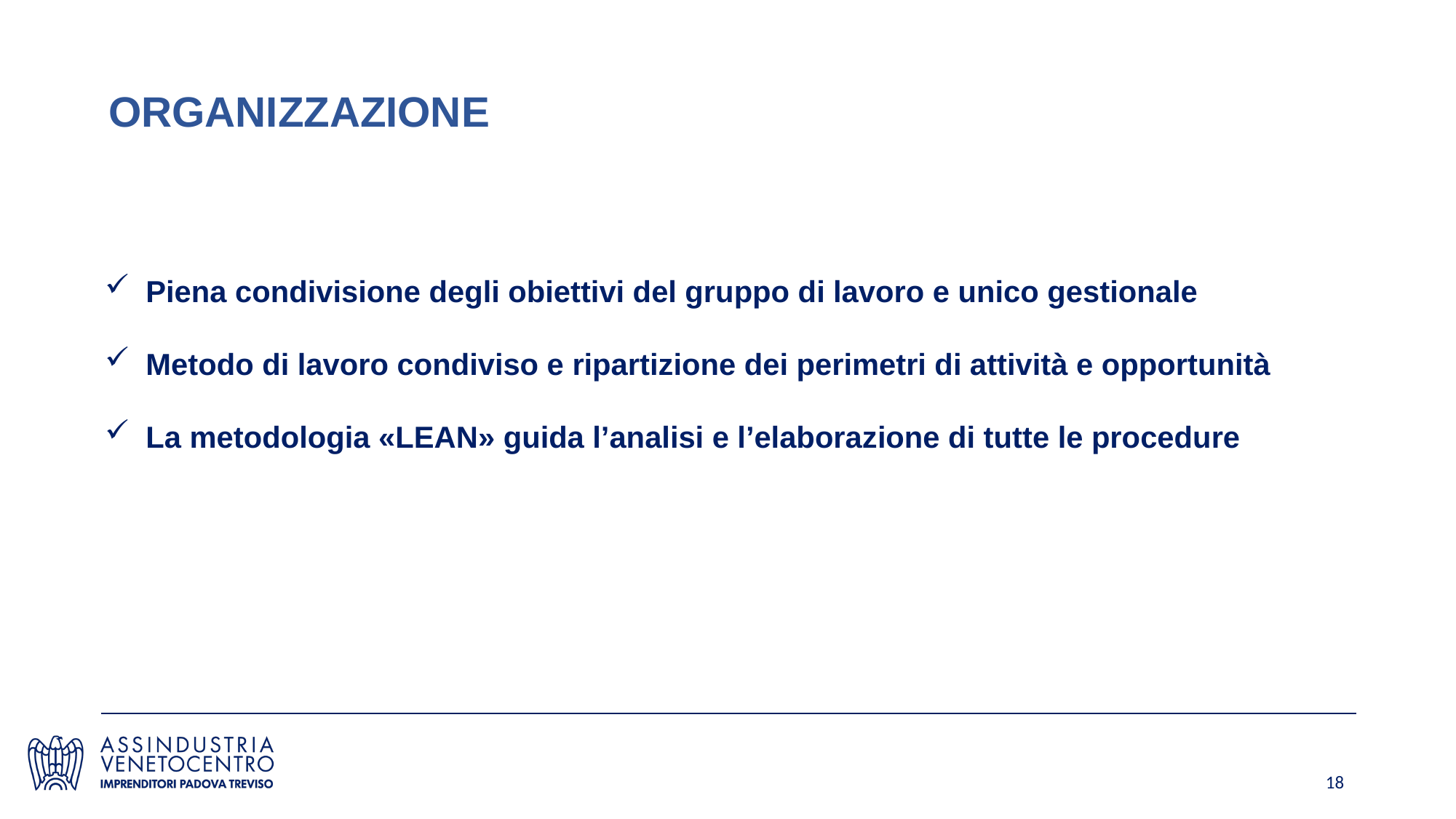

ORGANIZZAZIONE

Piena condivisione degli obiettivi del gruppo di lavoro e unico gestionale

Metodo di lavoro condiviso e ripartizione dei perimetri di attività e opportunità

La metodologia «LEAN» guida l’analisi e l’elaborazione di tutte le procedure

18